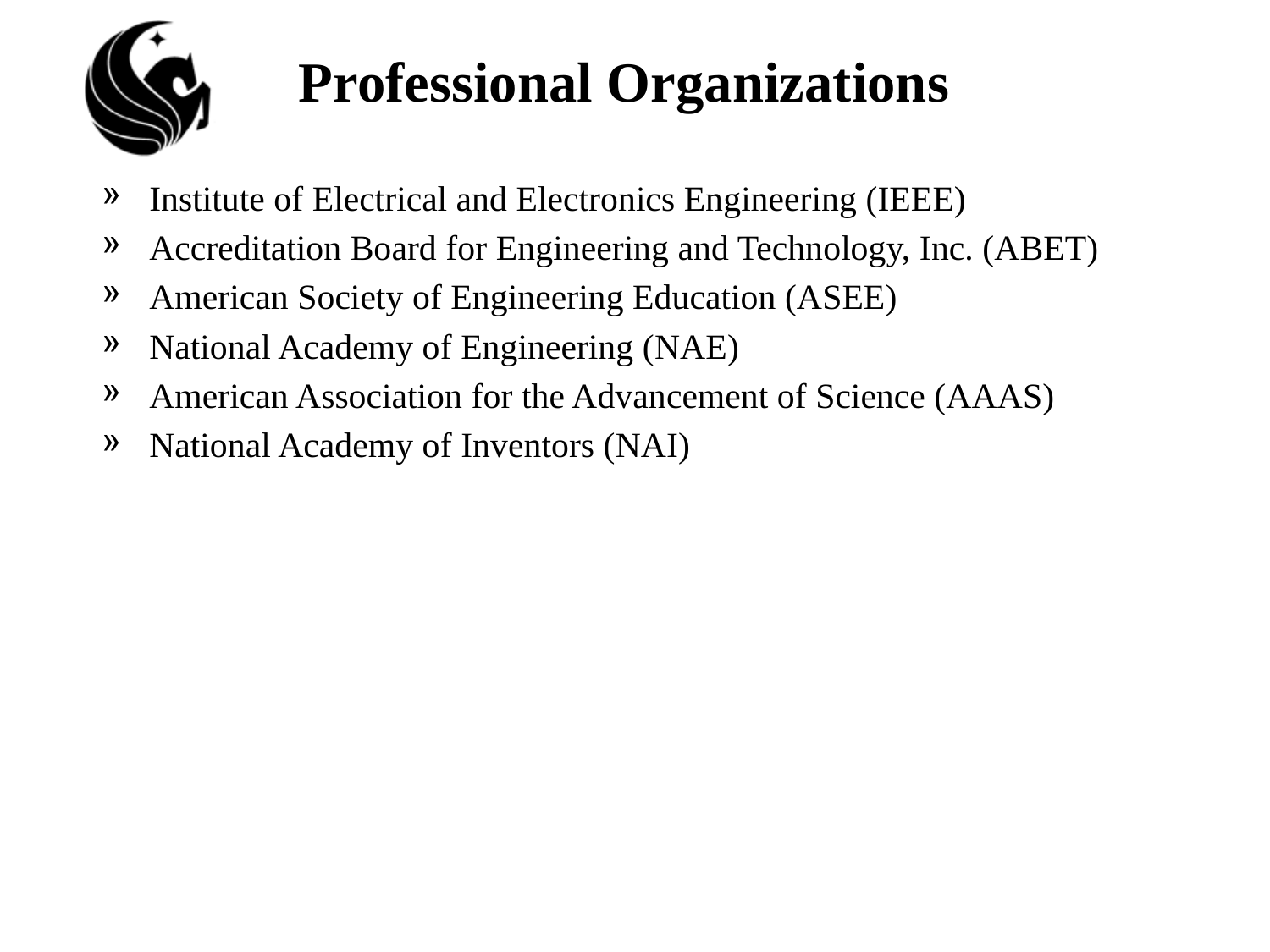

# Professional Organizations
Institute of Electrical and Electronics Engineering (IEEE)
Accreditation Board for Engineering and Technology, Inc. (ABET)
American Society of Engineering Education (ASEE)
National Academy of Engineering (NAE)
American Association for the Advancement of Science (AAAS)
National Academy of Inventors (NAI)